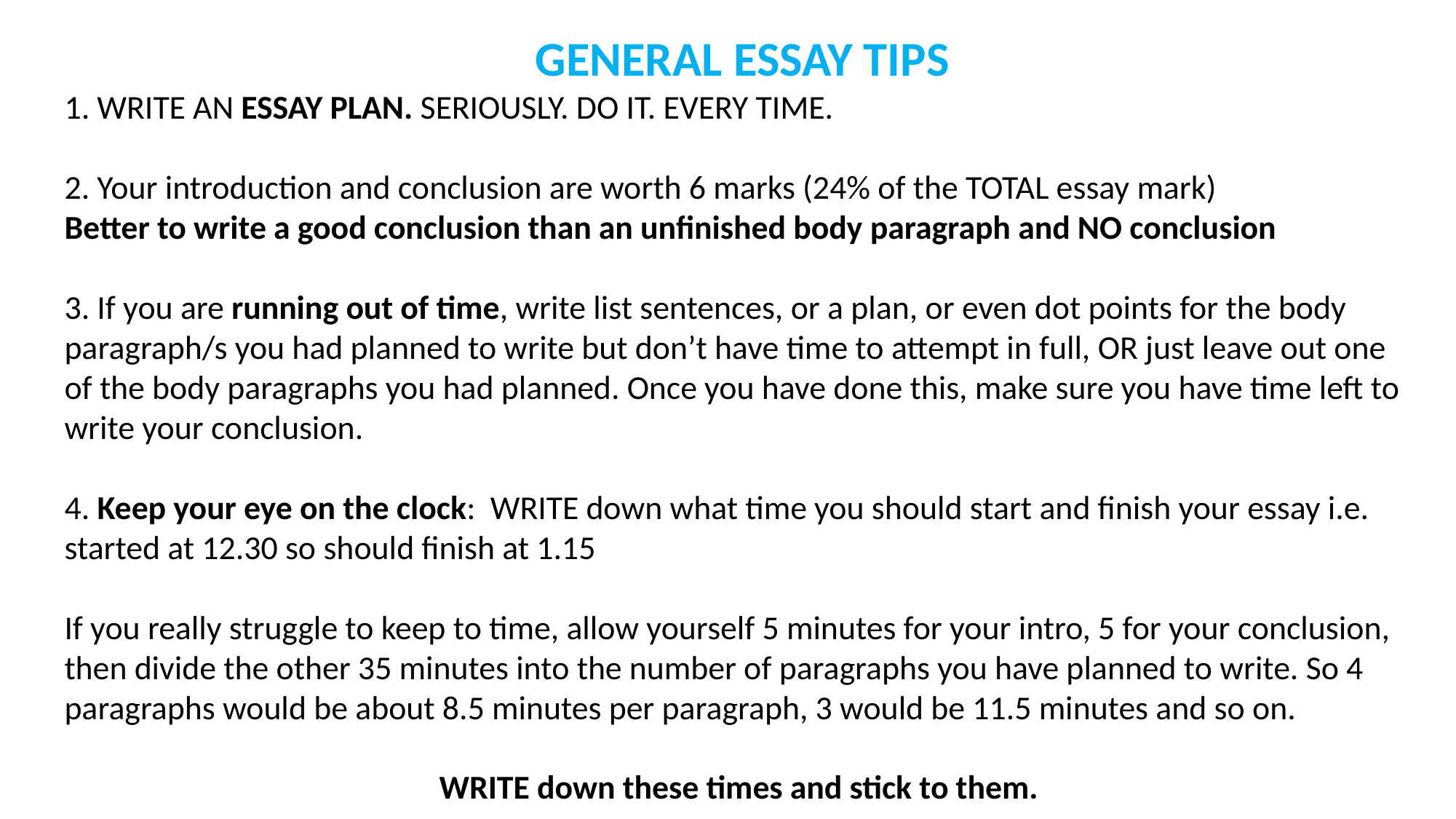

GENERAL ESSAY TIPS
1. WRITE AN ESSAY PLAN. SERIOUSLY. DO IT. EVERY TIME.

2. Your introduction and conclusion are worth 6 marks (24% of the TOTAL essay mark)
Better to write a good conclusion than an unfinished body paragraph and NO conclusion

3. If you are running out of time, write list sentences, or a plan, or even dot points for the body paragraph/s you had planned to write but don’t have time to attempt in full, OR just leave out one of the body paragraphs you had planned. Once you have done this, make sure you have time left to write your conclusion.

4. Keep your eye on the clock:  WRITE down what time you should start and finish your essay i.e. started at 12.30 so should finish at 1.15

If you really struggle to keep to time, allow yourself 5 minutes for your intro, 5 for your conclusion, then divide the other 35 minutes into the number of paragraphs you have planned to write. So 4 paragraphs would be about 8.5 minutes per paragraph, 3 would be 11.5 minutes and so on.

WRITE down these times and stick to them.